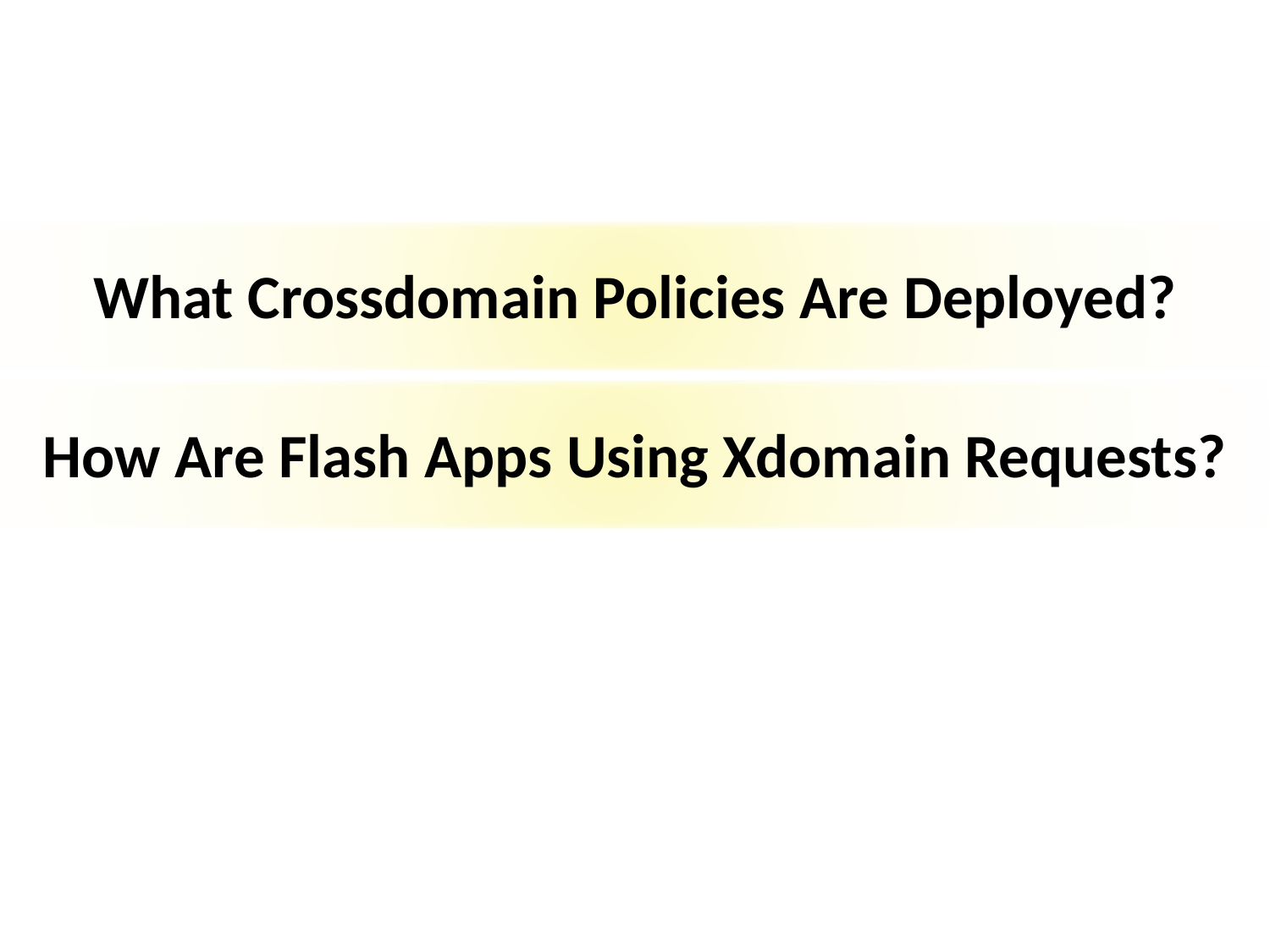

What Crossdomain Policies Are Deployed?

How Are Flash Apps Using Xdomain Requests?